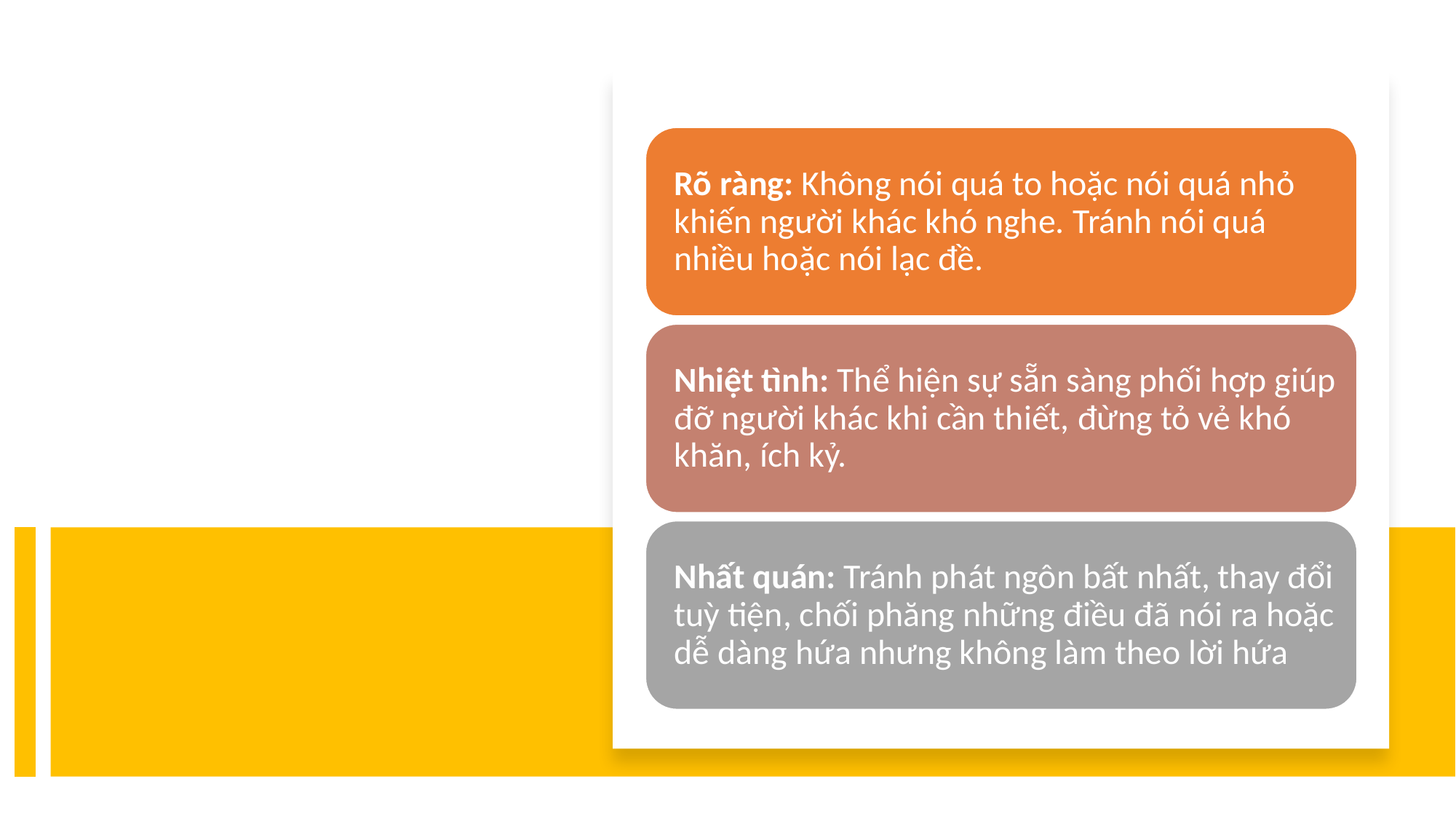

Rõ ràng: Không nói quá to hoặc nói quá nhỏ khiến người khác khó nghe. Tránh nói quá nhiều hoặc nói lạc đề.
Nhiệt tình: Thể hiện sự sẵn sàng phối hợp giúp đỡ người khác khi cần thiết, đừng tỏ vẻ khó khăn, ích kỷ.
Nhất quán: Tránh phát ngôn bất nhất, thay đổi tuỳ tiện, chối phăng những điều đã nói ra hoặc dễ dàng hứa nhưng không làm theo lời hứa
#